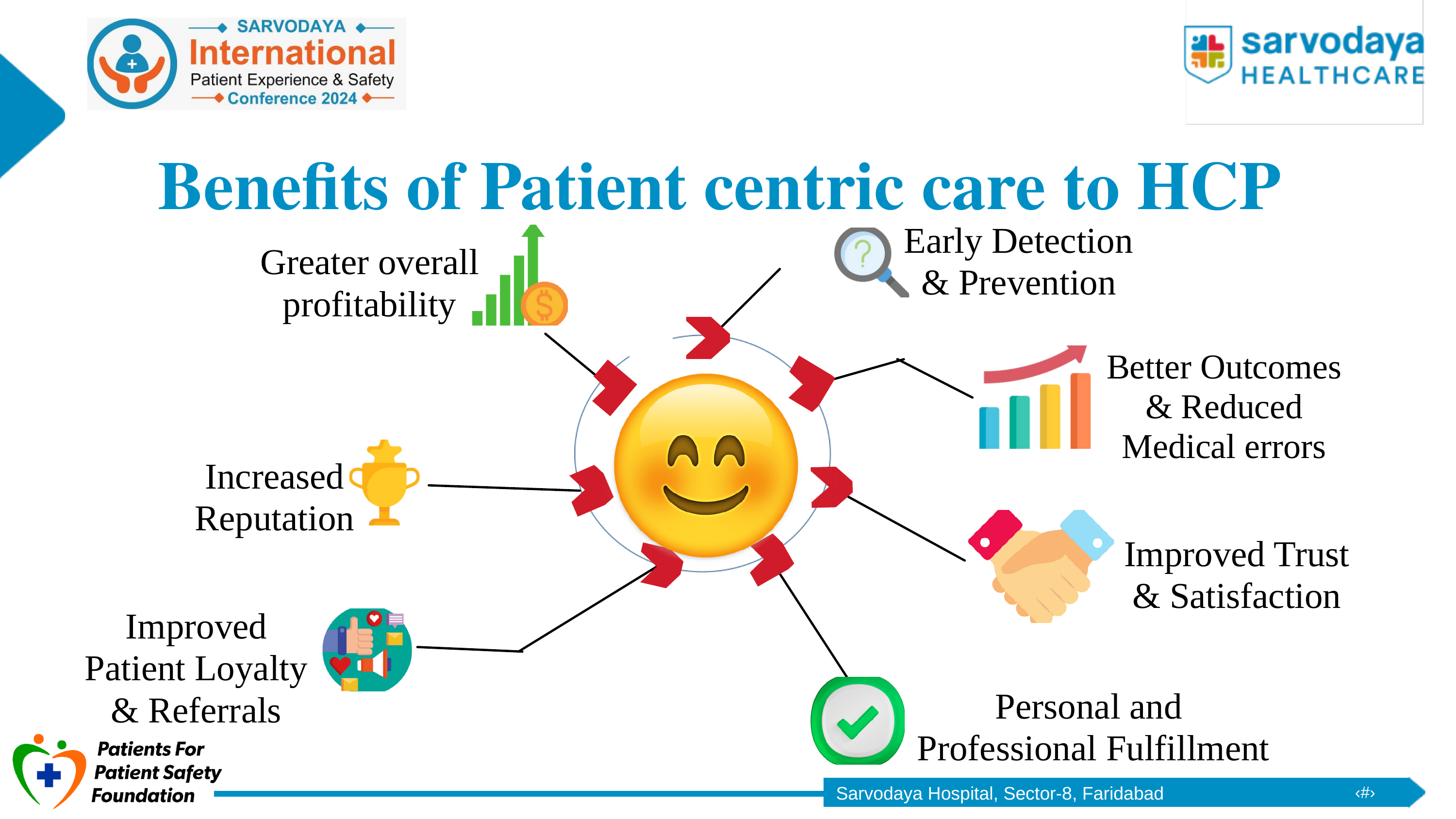

Benefits of Patient centric care to HCP
Early Detection & Prevention

Greater overall profitability

Better Outcomes & Reduced Medical errors

Increased Reputation

Improved Trust & Satisfaction

Improved Patient Loyalty & Referrals

Personal and
Professional Fulfillment

Sarvodaya Hospital, Sector-8, Faridabad
‹#›